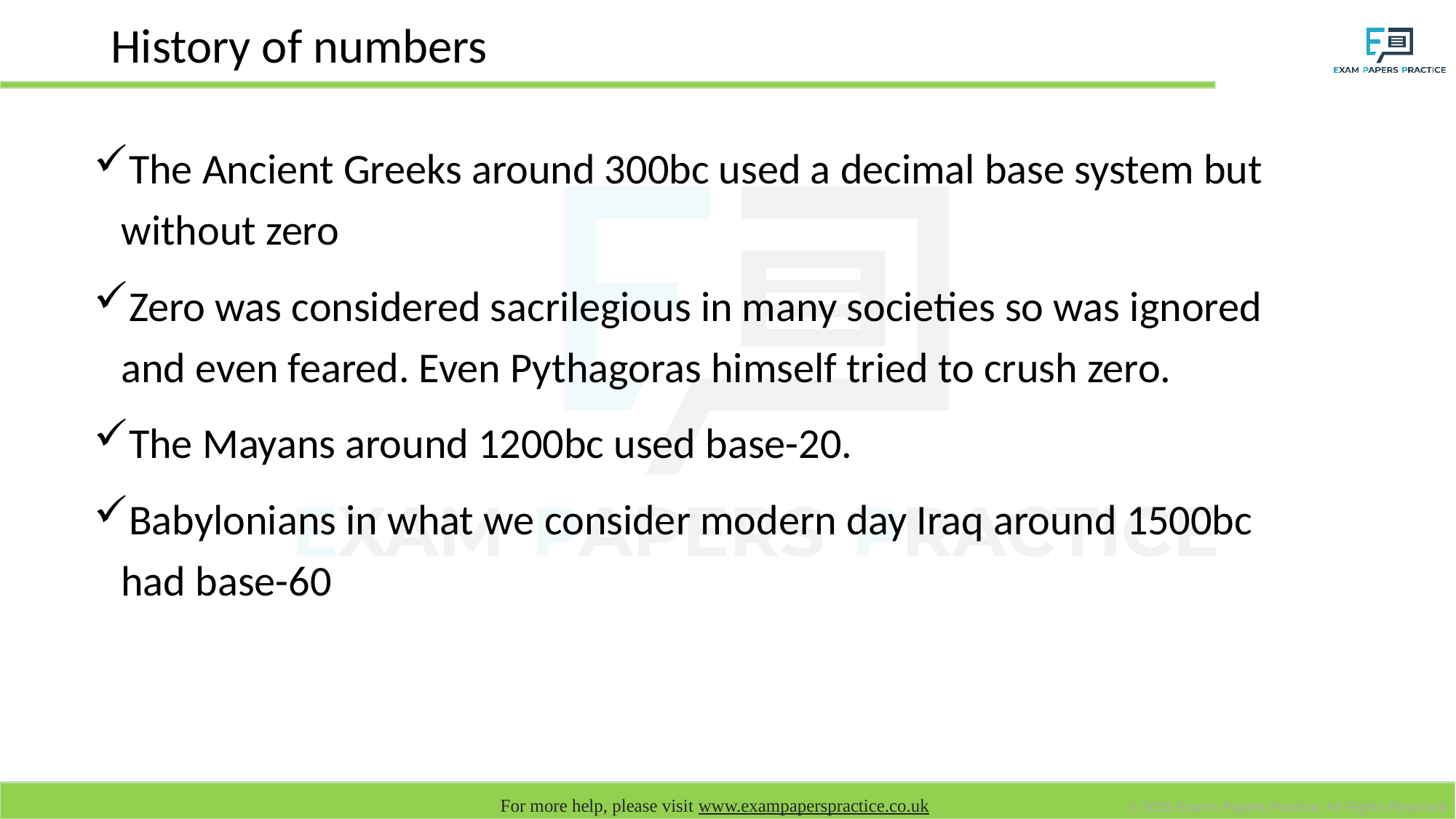

# History of numbers
The Ancient Greeks around 300bc used a decimal base system but without zero
Zero was considered sacrilegious in many societies so was ignored and even feared. Even Pythagoras himself tried to crush zero.
The Mayans around 1200bc used base-20.
Babylonians in what we consider modern day Iraq around 1500bc had base-60